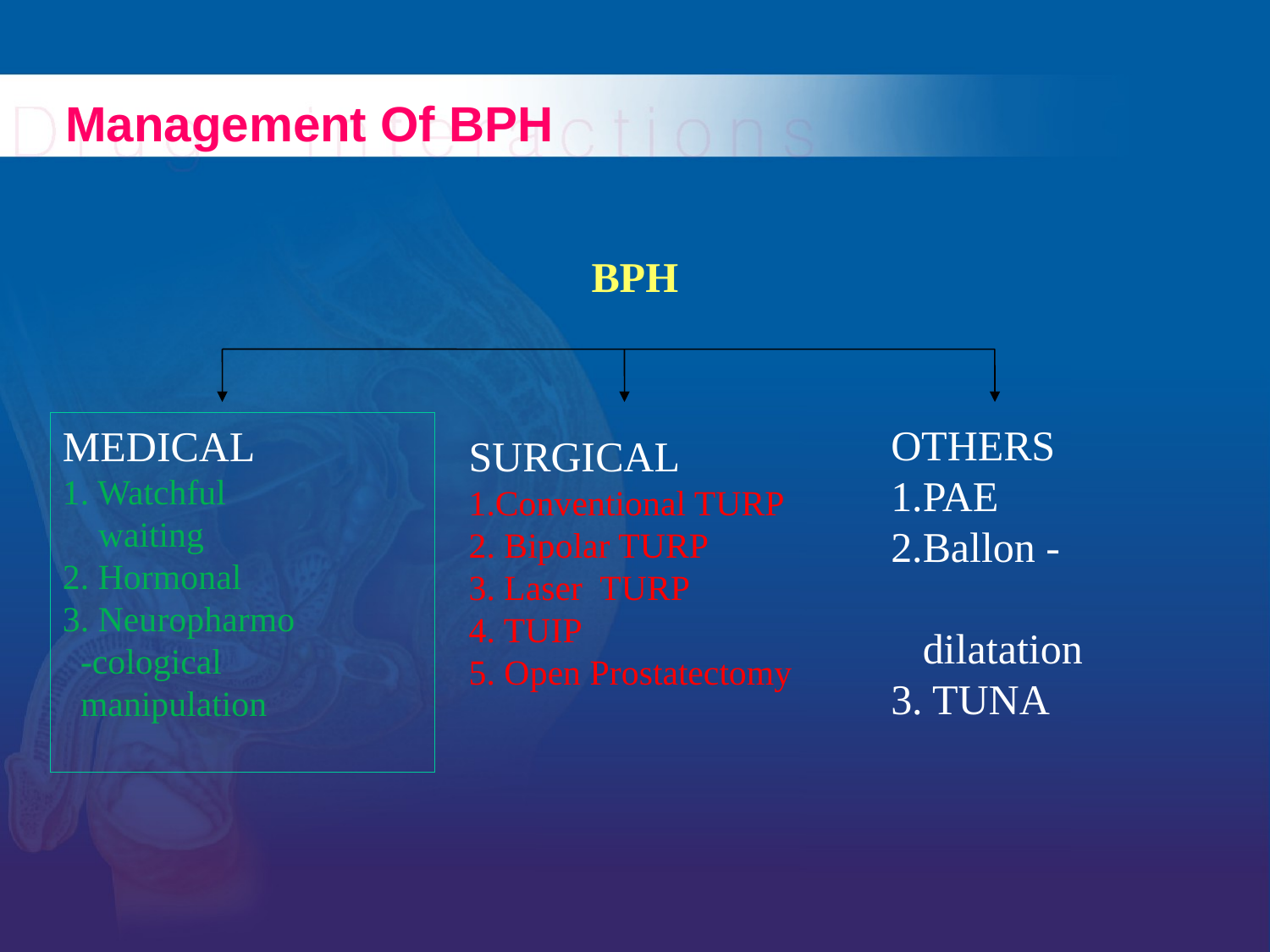

# Management Of BPH
BPH

MEDICAL
1. Watchful
    waiting
2. Hormonal
3. Neuropharmo
  -cological
  manipulation

OTHERS
1.PAE
2.Ballon -
   dilatation
3. TUNA
SURGICAL
1.Conventional TURP
2. Bipolar TURP
3. Laser  TURP
4. TUIP
5. Open Prostatectomy